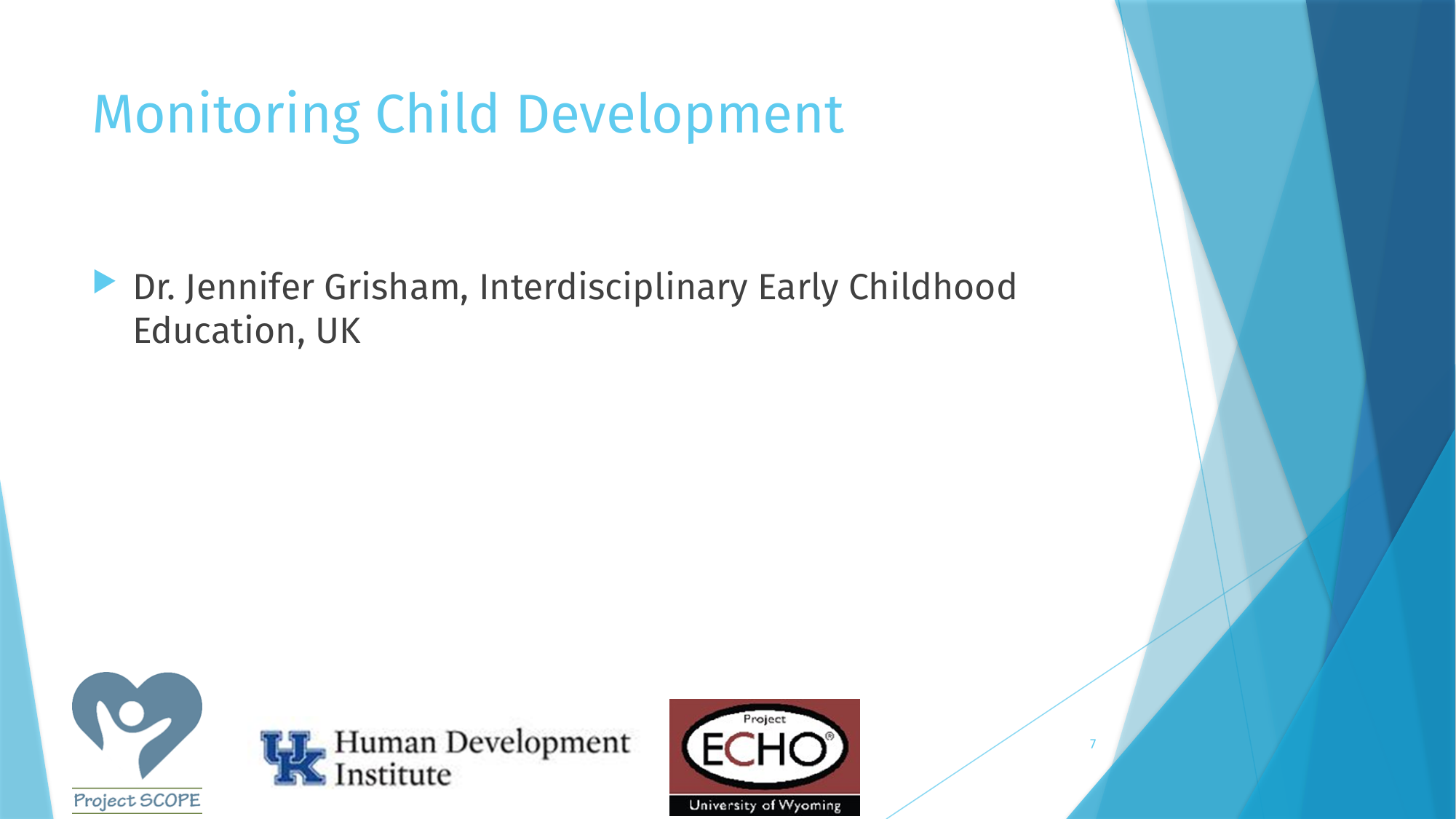

# Monitoring Child Development
Dr. Jennifer Grisham, Interdisciplinary Early Childhood Education, UK
7